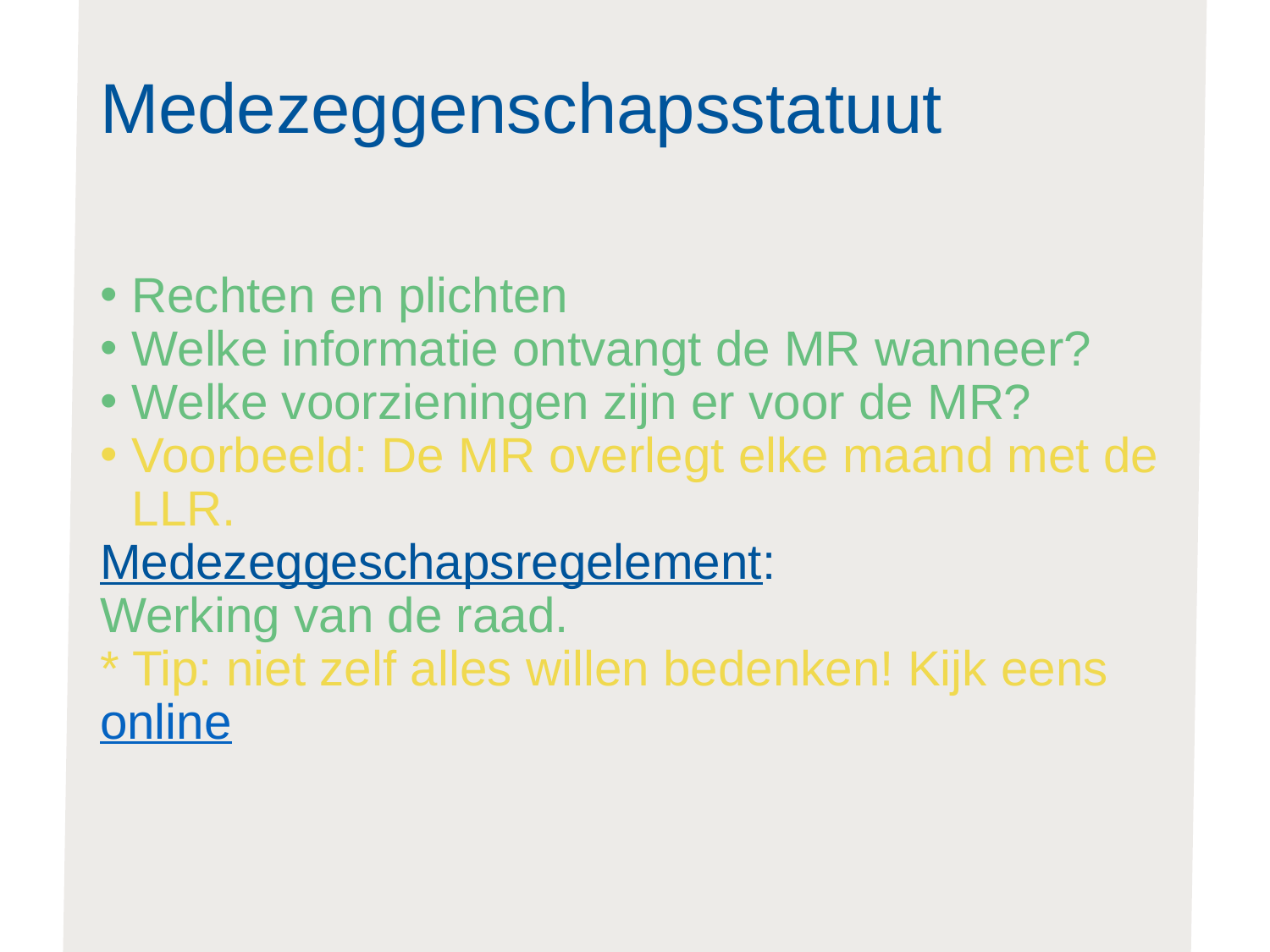

# Medezeggenschapsstatuut
Rechten en plichten
Welke informatie ontvangt de MR wanneer?
Welke voorzieningen zijn er voor de MR?
Voorbeeld: De MR overlegt elke maand met de LLR.
Medezeggeschapsregelement:
Werking van de raad.
* Tip: niet zelf alles willen bedenken! Kijk eens online